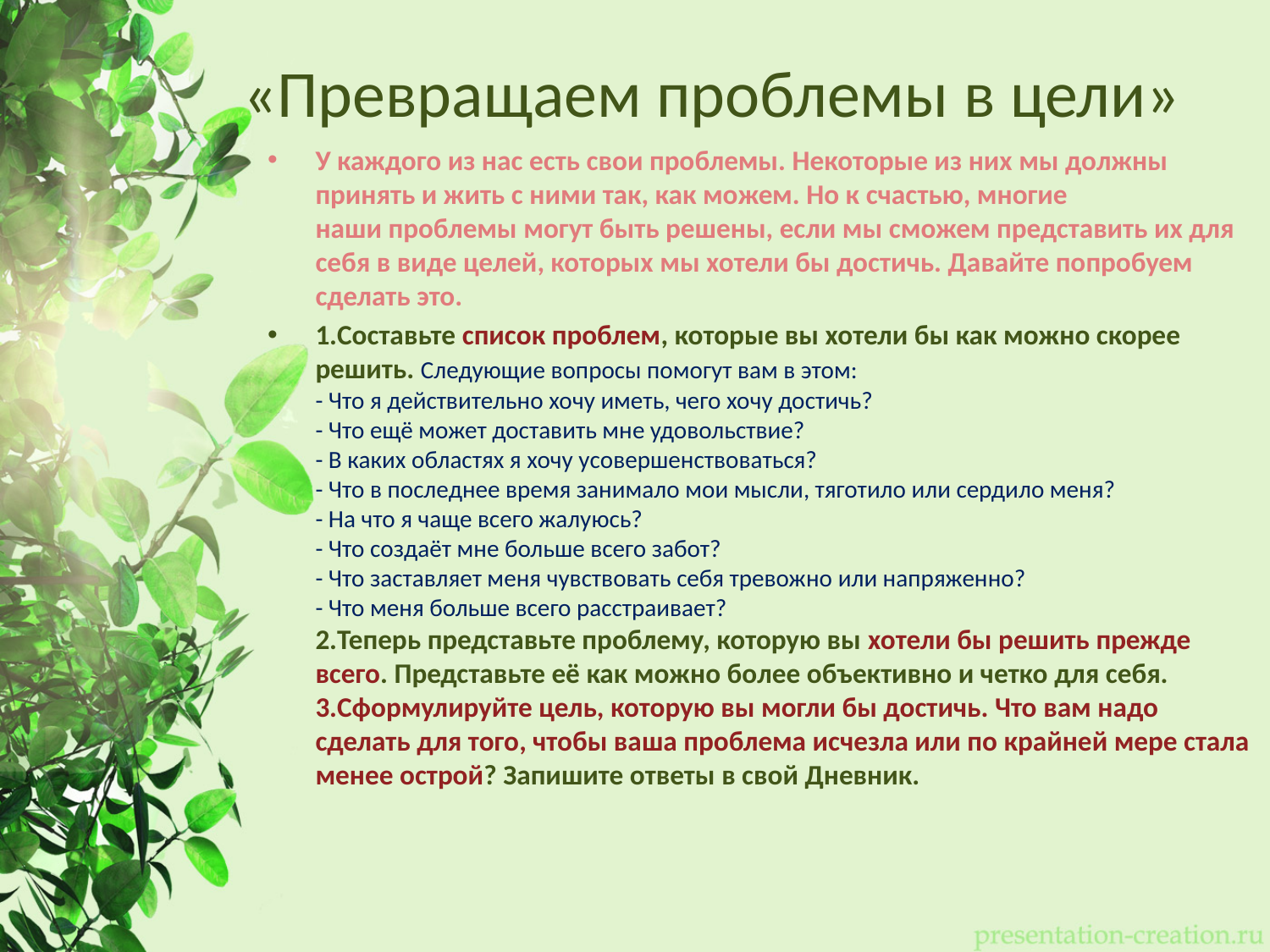

# «Превращаем проблемы в цели»
У каждого из нас есть свои проблемы. Некоторые из них мы должны принять и жить с ними так, как можем. Но к счастью, многие наши проблемы могут быть решены, если мы сможем представить их для себя в виде целей, которых мы хотели бы достичь. Давайте попробуем сделать это.
1.Составьте список проблем, которые вы хотели бы как можно скорее решить. Следующие вопросы помогут вам в этом: 
- Что я действительно хочу иметь, чего хочу достичь? 
- Что ещё может доставить мне удовольствие? 
- В каких областях я хочу усовершенствоваться? 
- Что в последнее время занимало мои мысли, тяготило или сердило меня? 
- На что я чаще всего жалуюсь? 
- Что создаёт мне больше всего забот? 
- Что заставляет меня чувствовать себя тревожно или напряженно? 
- Что меня больше всего расстраивает? 
2.Теперь представьте проблему, которую вы хотели бы решить прежде всего. Представьте её как можно более объективно и четко для себя. 
3.Сформулируйте цель, которую вы могли бы достичь. Что вам надо сделать для того, чтобы ваша проблема исчезла или по крайней мере стала менее острой? Запишите ответы в свой Дневник.